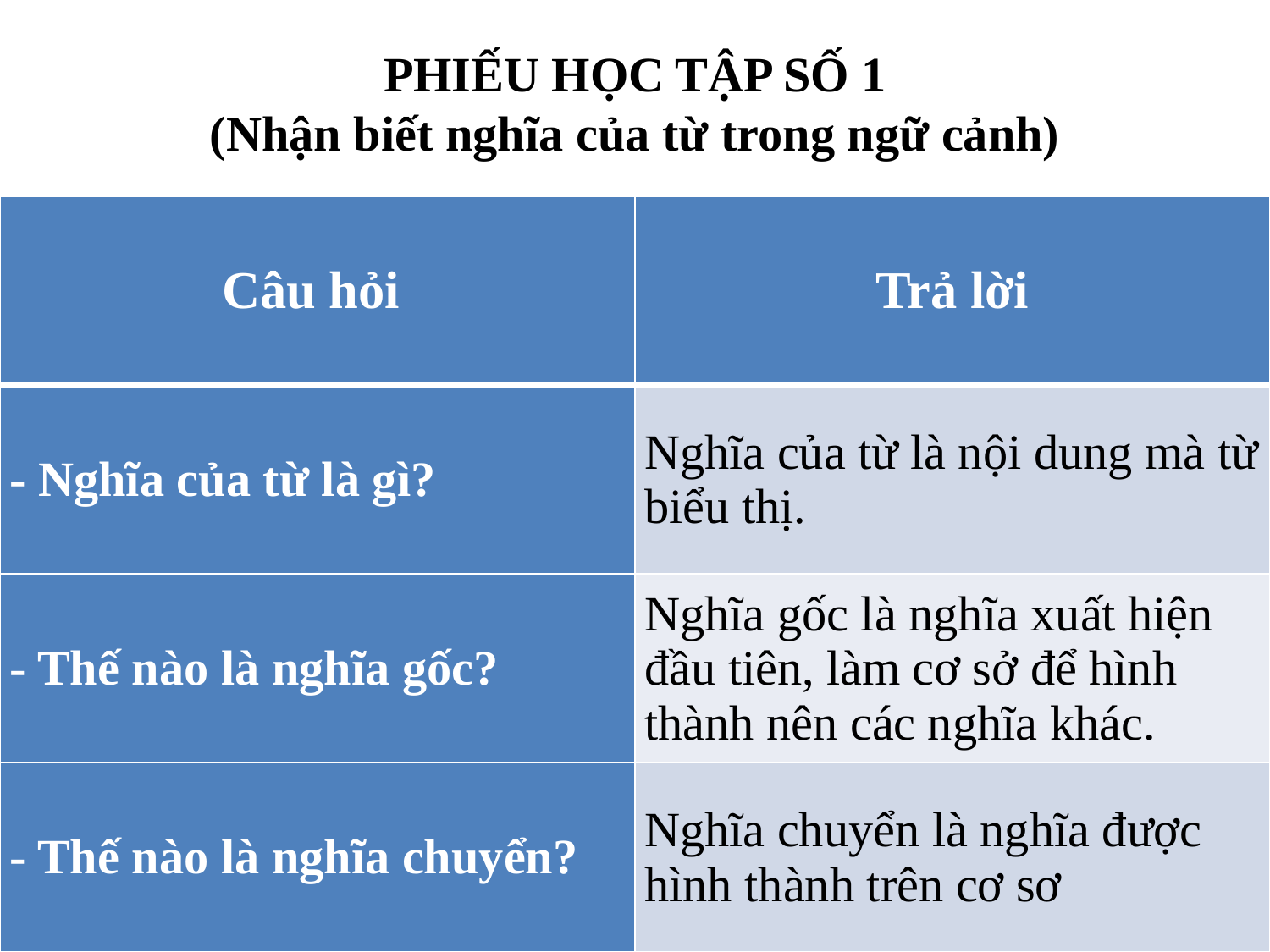

PHIẾU HỌC TẬP SỐ 1
(Nhận biết nghĩa của từ trong ngữ cảnh)

| Câu hỏi | Trả lời |
| --- | --- |
| - Nghĩa của từ là gì? | Nghĩa của từ là nội dung mà từ biểu thị. |
| - Thế nào là nghĩa gốc? | Nghĩa gốc là nghĩa xuất hiện đầu tiên, làm cơ sở để hình thành nên các nghĩa khác. |
| - Thế nào là nghĩa chuyển? | Nghĩa chuyển là nghĩa được hình thành trên cơ sơ |